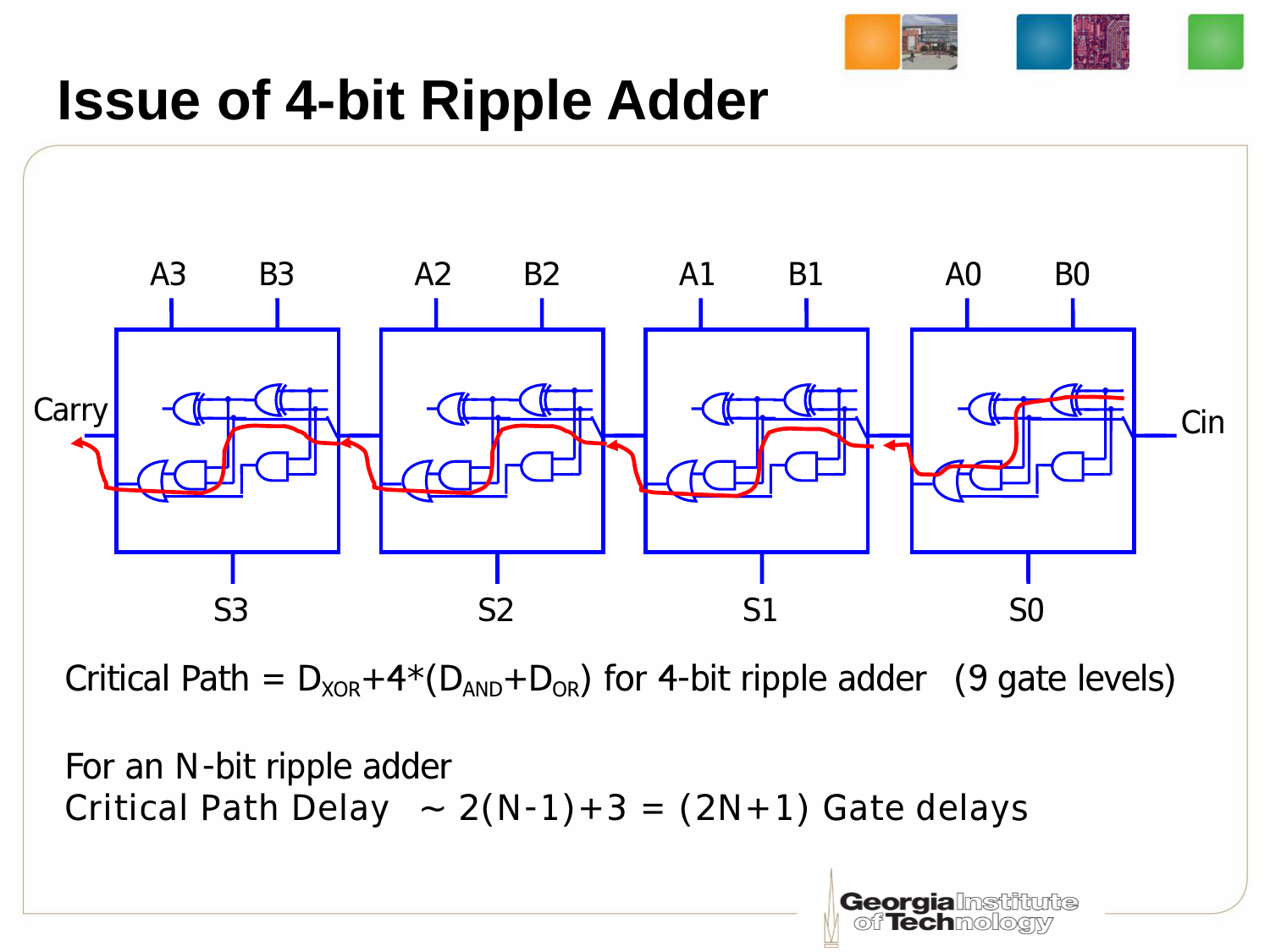

# Issue of 4-bit Ripple Adder
A3
B3
A2
B2
A1
B1
A0
B0

Carry

Cin

S3
S2
S1
S0
Critical Path = DXOR+4*(DAND+DOR) for 4-bit ripple adder 	(9 gate levels)

For an N-bit ripple adder
Critical Path Delay  ~ 2(N-1)+3 = (2N+1) Gate delays